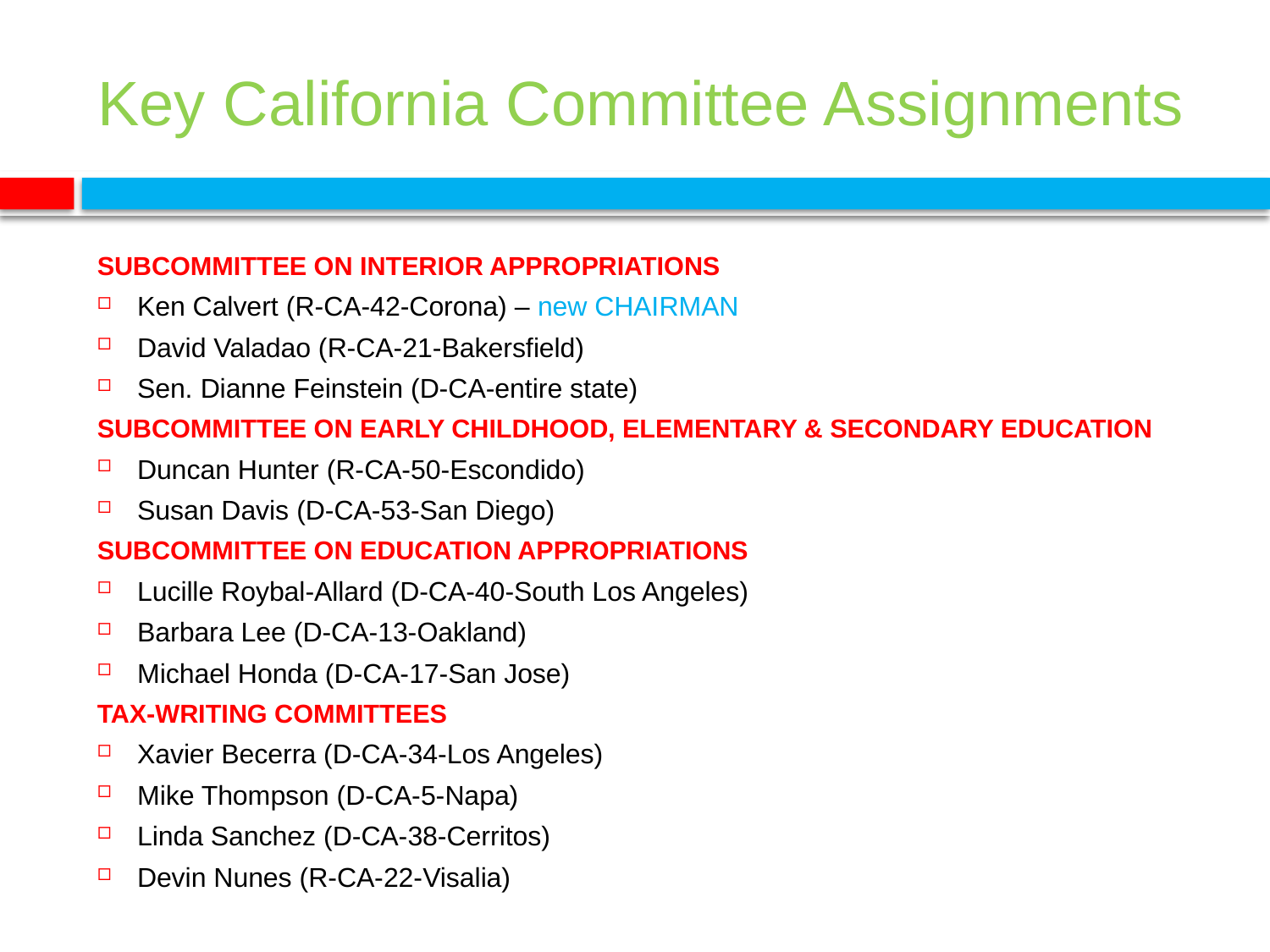

# Key California Committee Assignments
SUBCOMMITTEE ON INTERIOR APPROPRIATIONS
Ken Calvert (R-CA-42-Corona) – new CHAIRMAN
David Valadao (R-CA-21-Bakersfield)
Sen. Dianne Feinstein (D-CA-entire state)
SUBCOMMITTEE ON EARLY CHILDHOOD, ELEMENTARY & SECONDARY EDUCATION
Duncan Hunter (R-CA-50-Escondido)
Susan Davis (D-CA-53-San Diego)
SUBCOMMITTEE ON EDUCATION APPROPRIATIONS
Lucille Roybal-Allard (D-CA-40-South Los Angeles)
Barbara Lee (D-CA-13-Oakland)
Michael Honda (D-CA-17-San Jose)
TAX-WRITING COMMITTEES
Xavier Becerra (D-CA-34-Los Angeles)
Mike Thompson (D-CA-5-Napa)
Linda Sanchez (D-CA-38-Cerritos)
Devin Nunes (R-CA-22-Visalia)